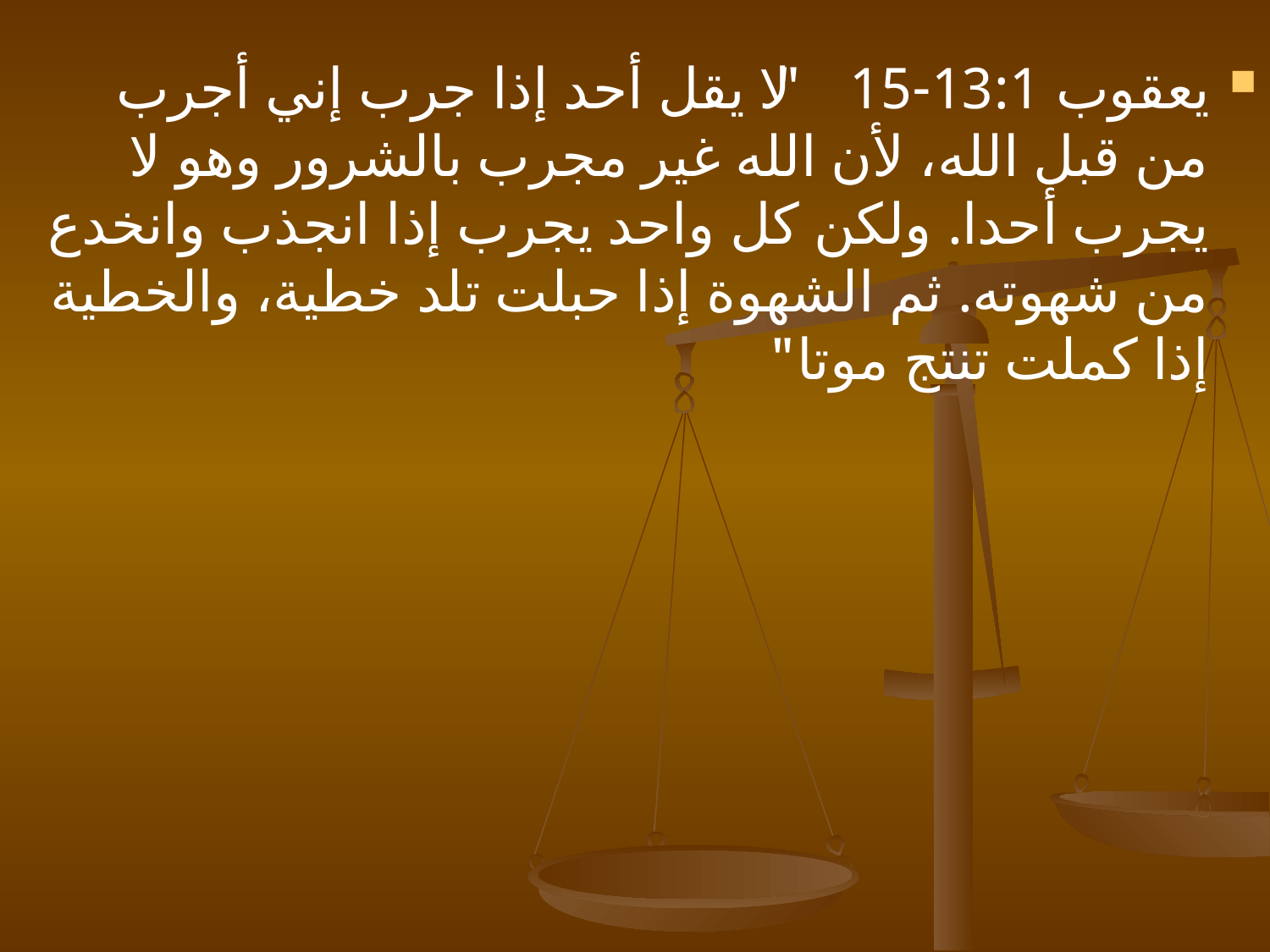

#
يعقوب 13:1-15 " لا يقل أحد إذا جرب إني أجرب من قبل الله، لأن الله غير مجرب بالشرور وهو لا يجرب أحدا. ولكن كل واحد يجرب إذا انجذب وانخدع من شهوته. ثم الشهوة إذا حبلت تلد خطية، والخطية إذا كملت تنتج موتا"